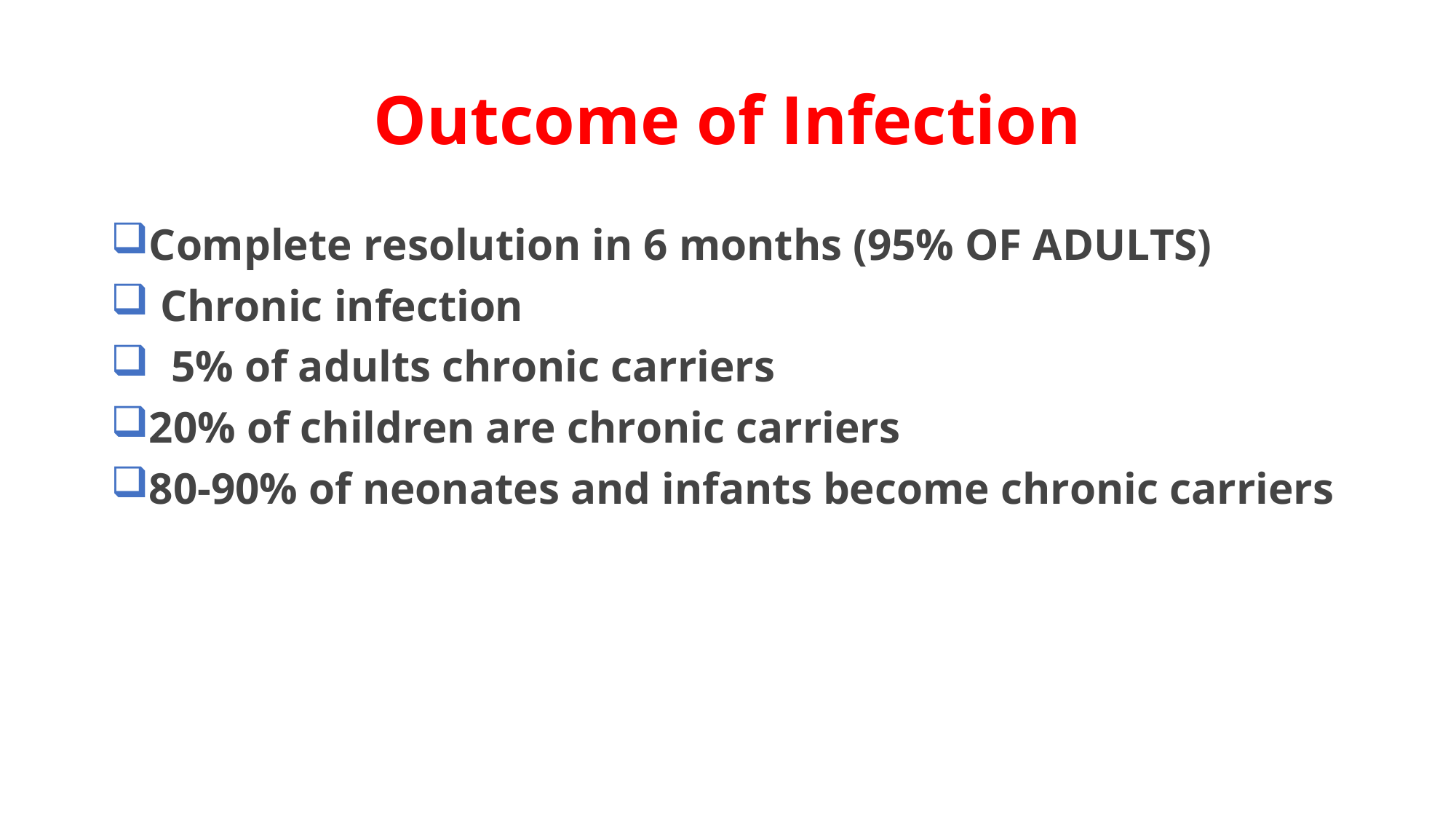

# Outcome of Infection
Complete resolution in 6 months (95% OF ADULTS)
 Chronic infection
  5% of adults chronic carriers
20% of children are chronic carriers
80-90% of neonates and infants become chronic carriers